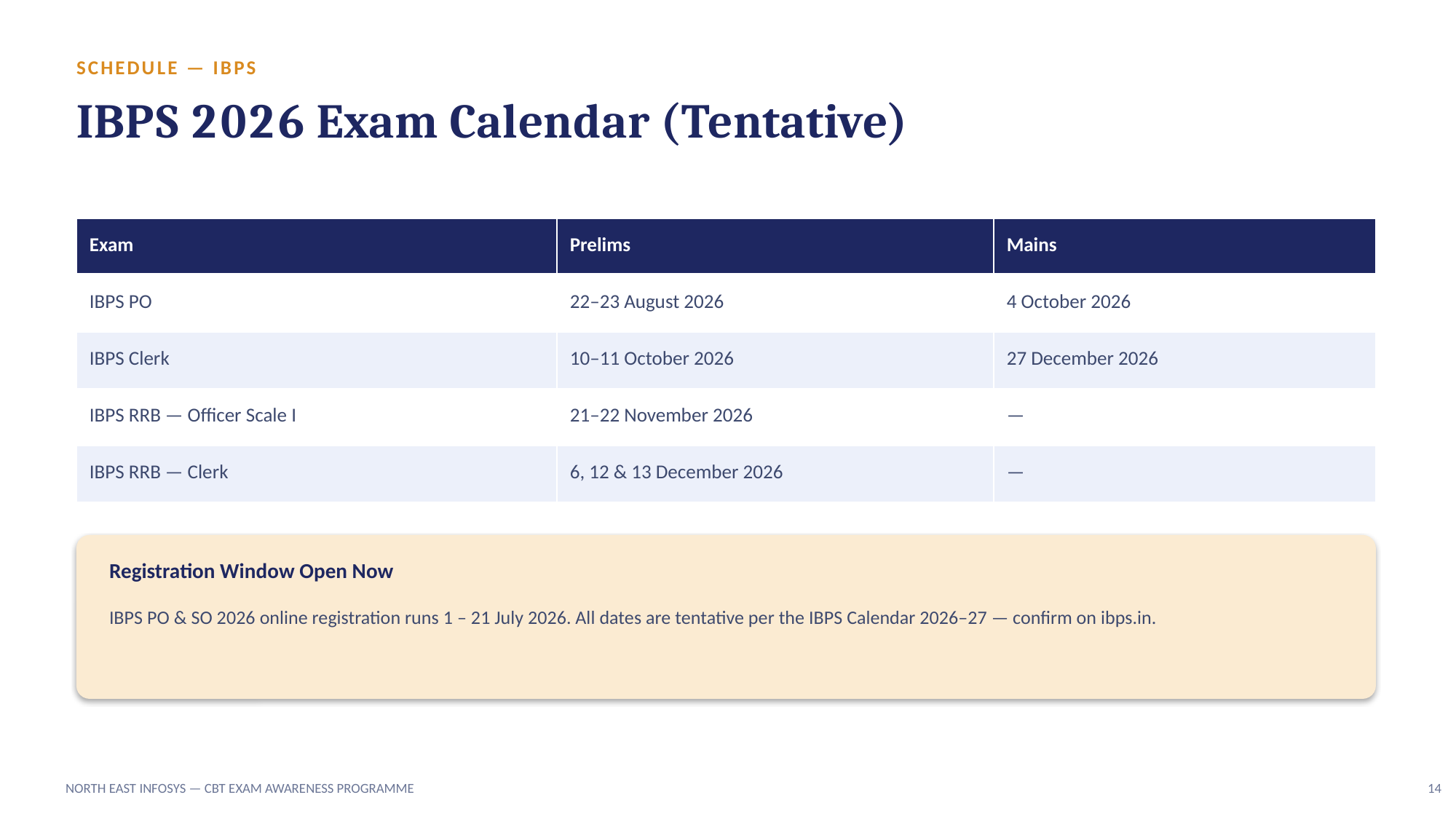

SCHEDULE — IBPS
IBPS 2026 Exam Calendar (Tentative)
| Exam | Prelims | Mains |
| --- | --- | --- |
| IBPS PO | 22–23 August 2026 | 4 October 2026 |
| IBPS Clerk | 10–11 October 2026 | 27 December 2026 |
| IBPS RRB — Officer Scale I | 21–22 November 2026 | — |
| IBPS RRB — Clerk | 6, 12 & 13 December 2026 | — |

Registration Window Open Now
IBPS PO & SO 2026 online registration runs 1 – 21 July 2026. All dates are tentative per the IBPS Calendar 2026–27 — confirm on ibps.in.
NORTH EAST INFOSYS — CBT EXAM AWARENESS PROGRAMME
14